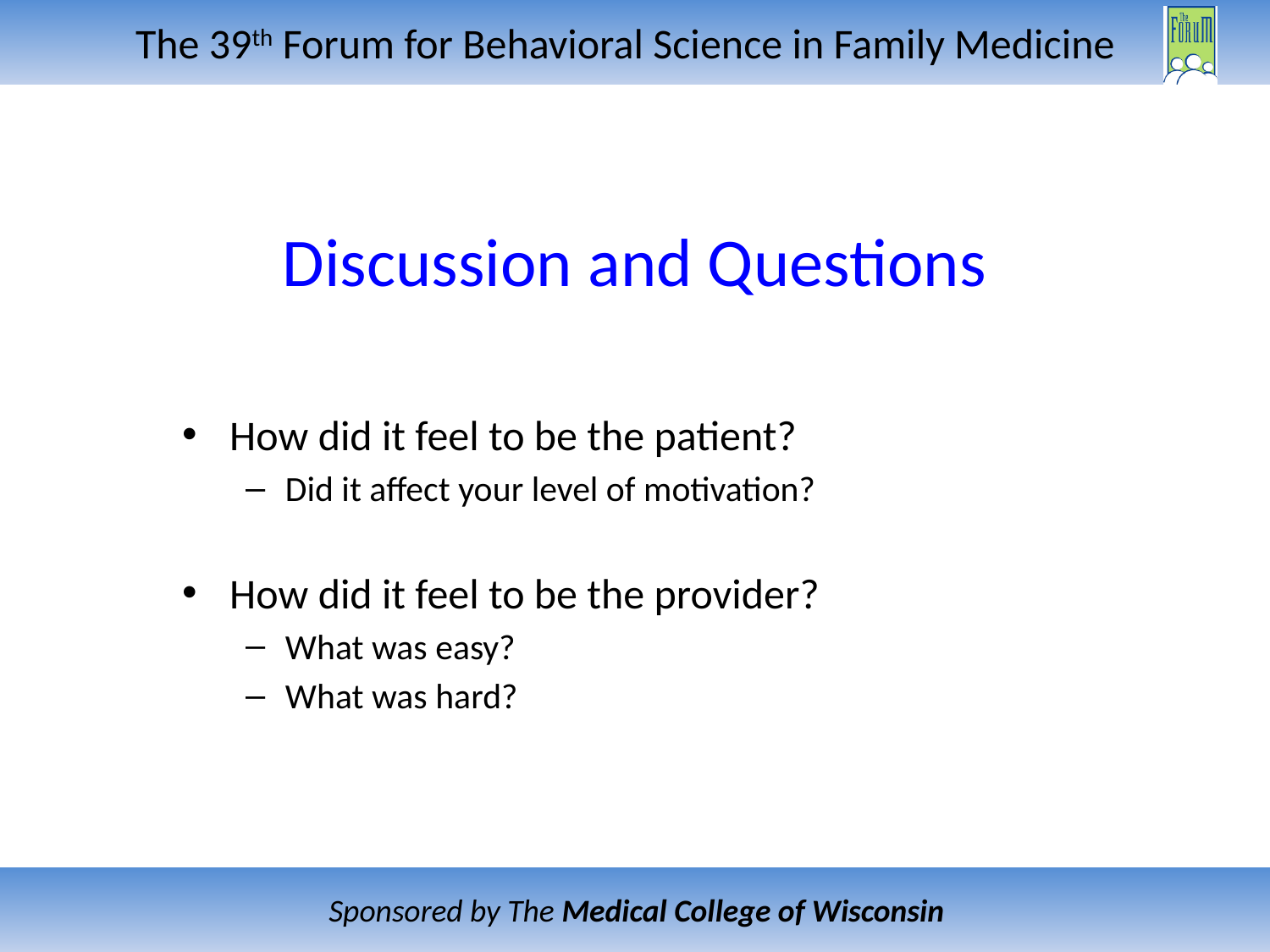

# Discussion and Questions
How did it feel to be the patient?
Did it affect your level of motivation?

How did it feel to be the provider?
What was easy?
What was hard?